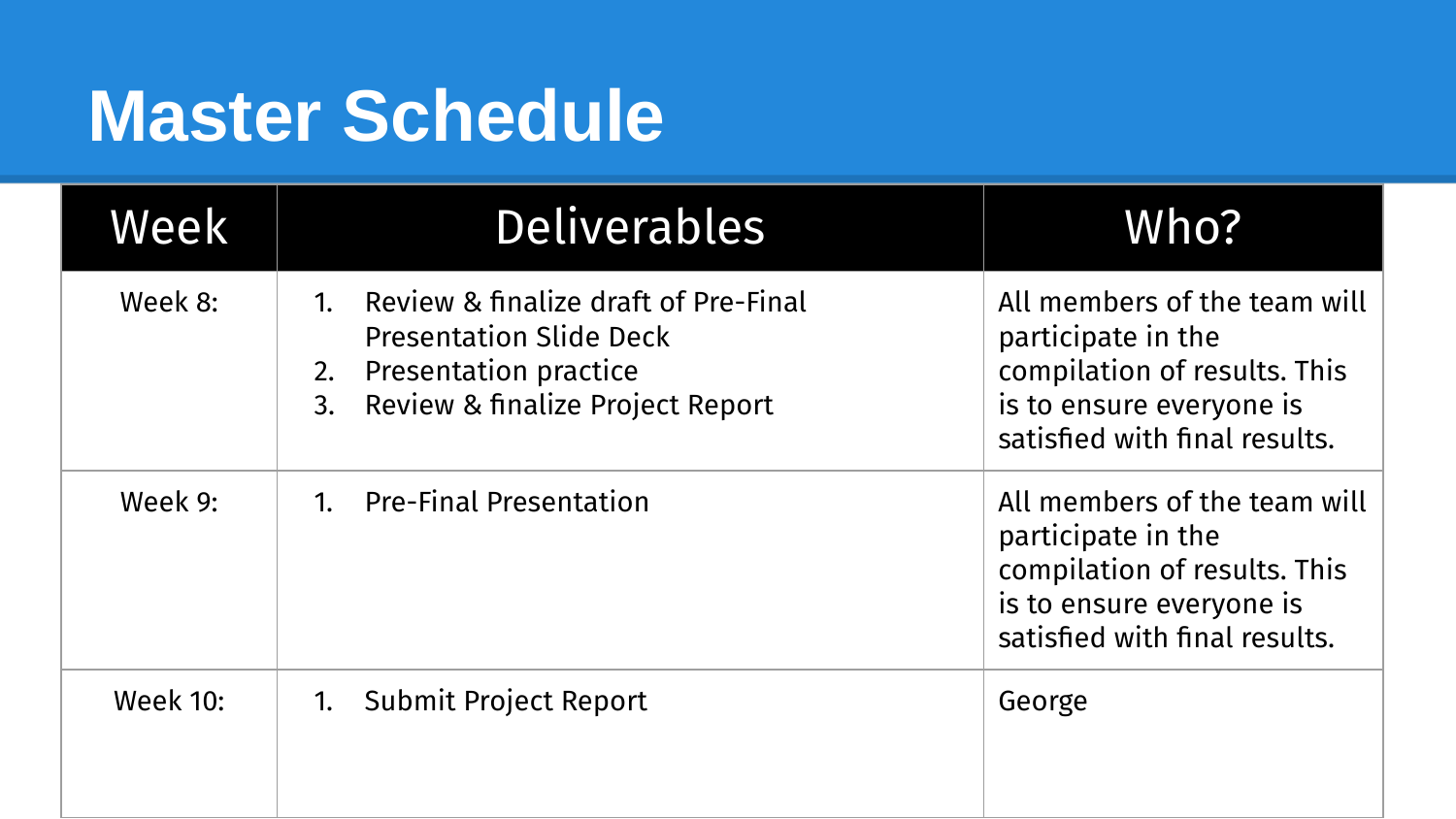

# Master Schedule
| Week | Deliverables | Who? |
| --- | --- | --- |
| Week 8: | Review & finalize draft of Pre-Final Presentation Slide Deck Presentation practice Review & finalize Project Report | All members of the team will participate in the compilation of results. This is to ensure everyone is satisfied with final results. |
| Week 9: | Pre-Final Presentation | All members of the team will participate in the compilation of results. This is to ensure everyone is satisfied with final results. |
| Week 10: | Submit Project Report | George |